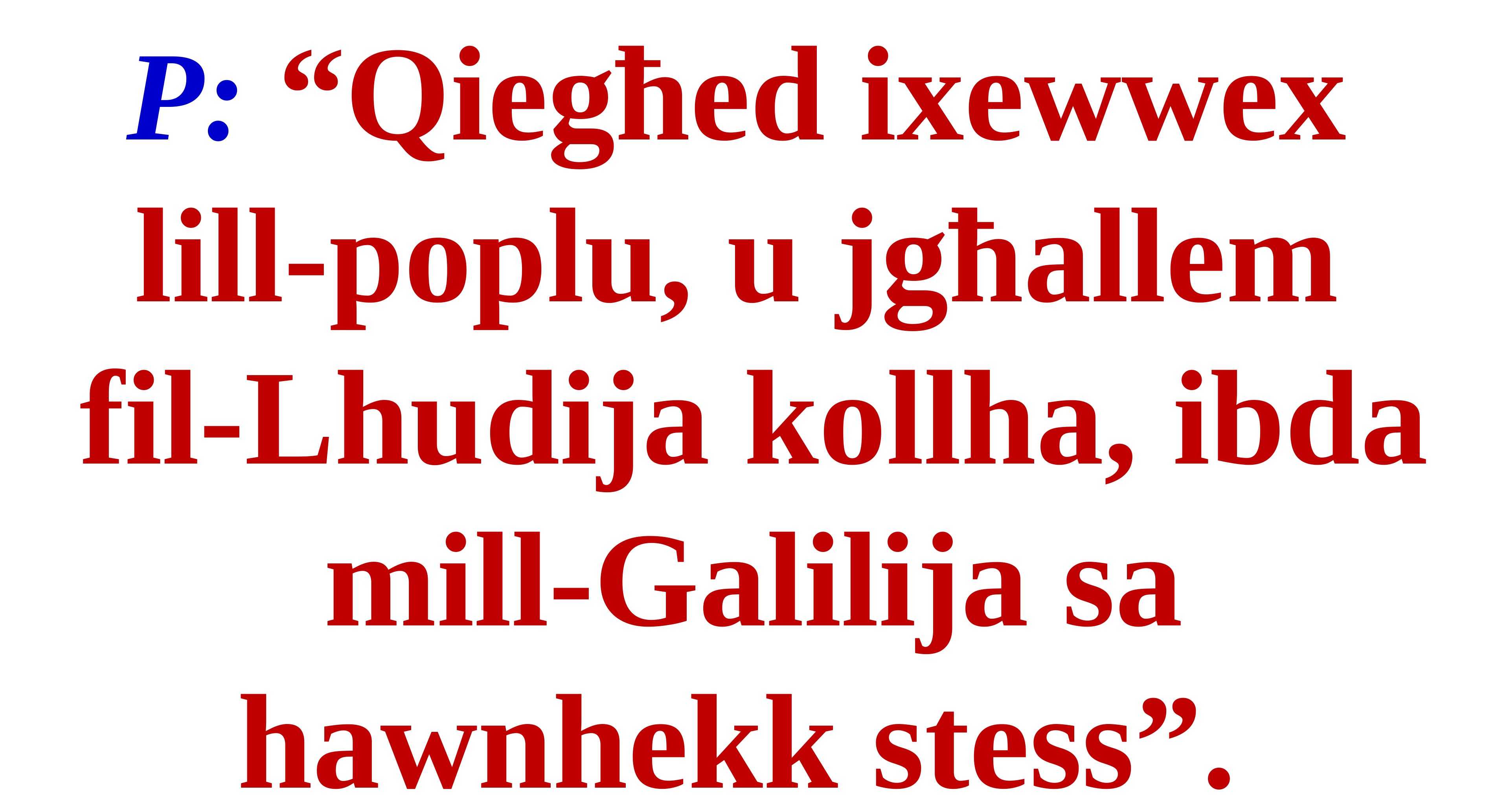

P: “Qiegħed ixewwex
lill-poplu, u jgħallem
fil-Lhudija kollha, ibda mill-Galilija sa hawnhekk stess”.